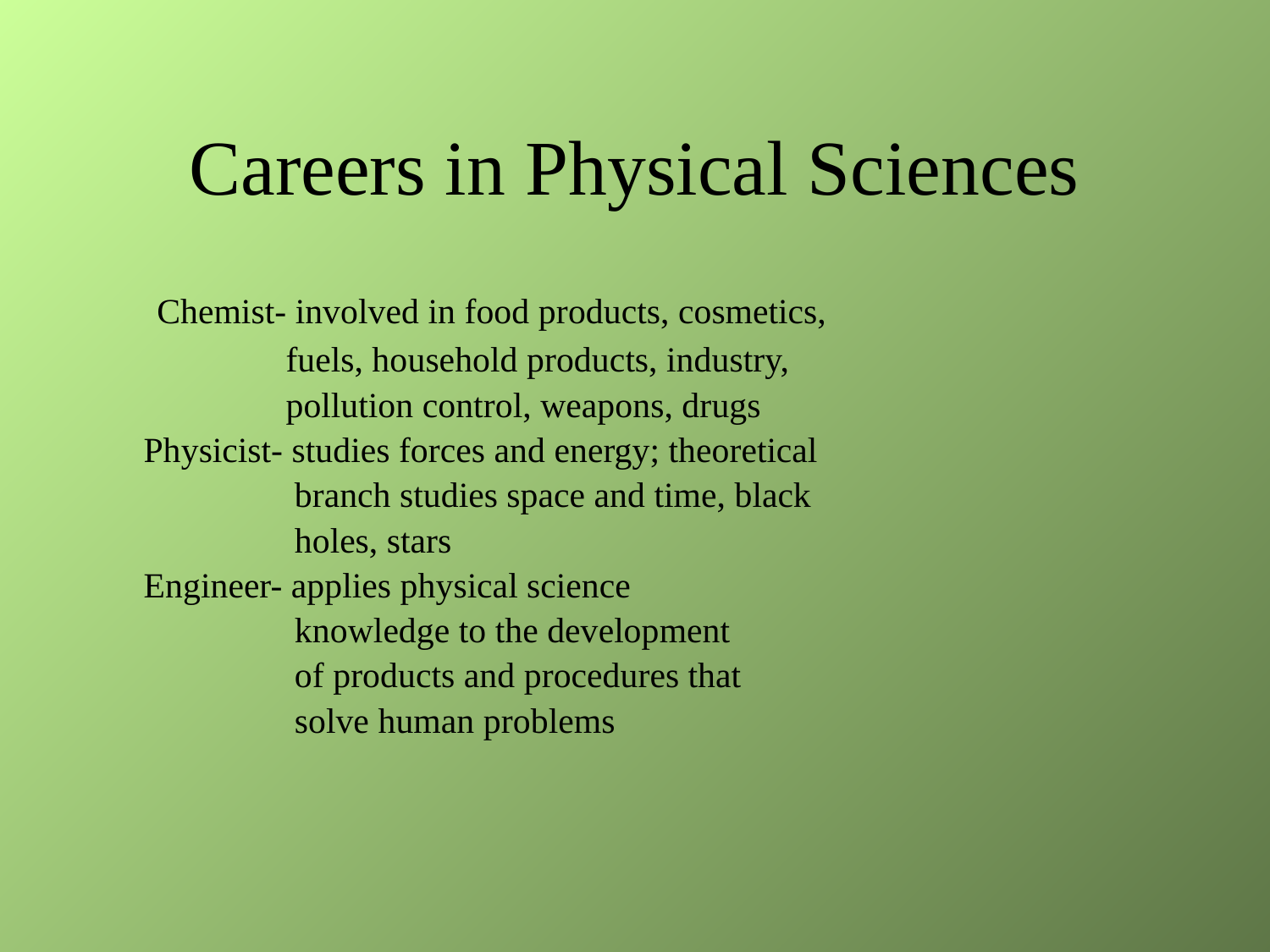

# Careers in Physical Sciences
    Chemist- involved in food products, cosmetics,
                    fuels, household products, industry,
                    pollution control, weapons, drugs
    Physicist- studies forces and energy; theoretical
                     branch studies space and time, black
                     holes, stars
    Engineer- applies physical science
                     knowledge to the development
                     of products and procedures that
                     solve human problems